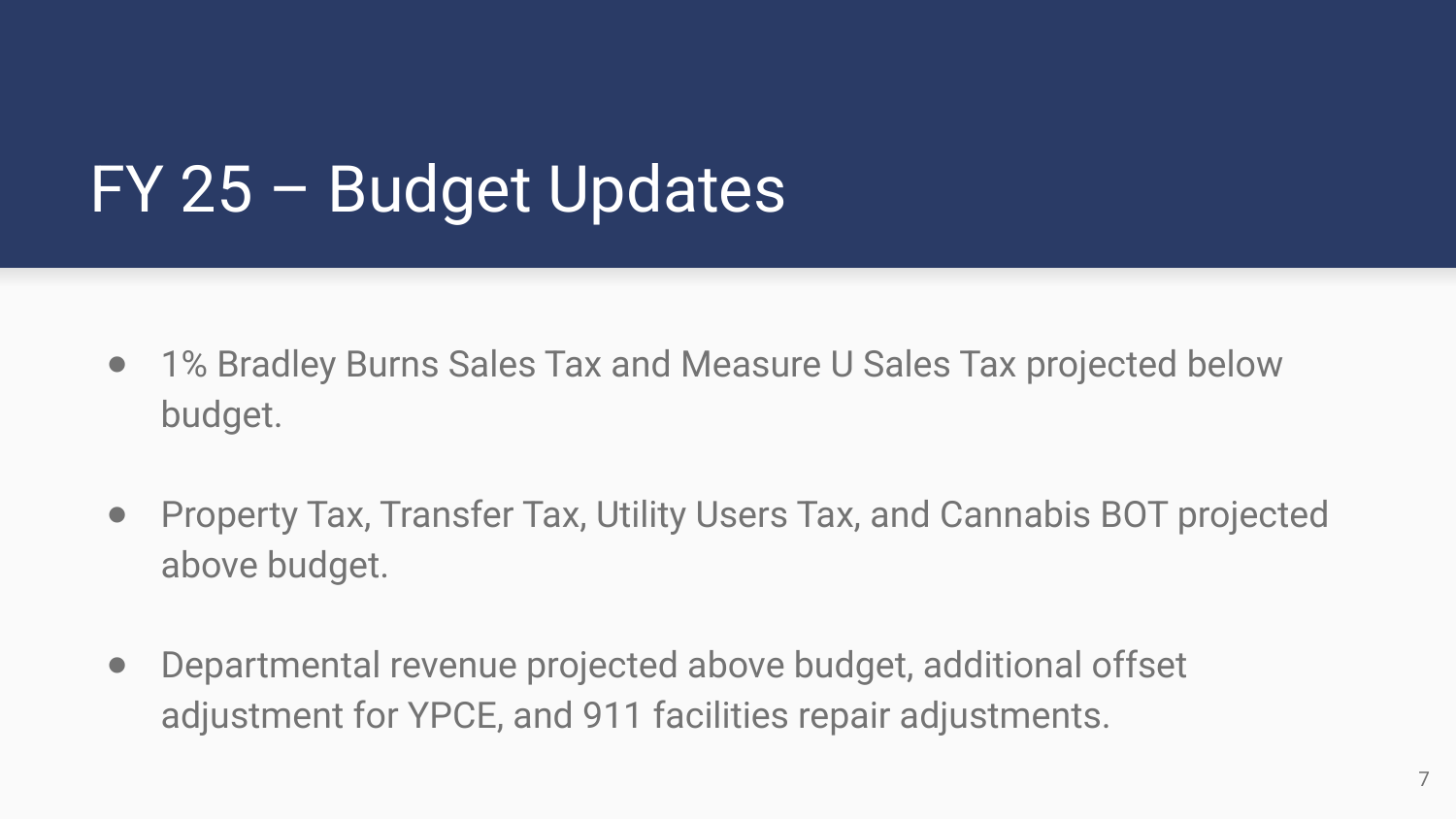

# FY 25 – Budget Updates
1% Bradley Burns Sales Tax and Measure U Sales Tax projected below budget.

Property Tax, Transfer Tax, Utility Users Tax, and Cannabis BOT projected above budget.

Departmental revenue projected above budget, additional offset adjustment for YPCE, and 911 facilities repair adjustments.

7